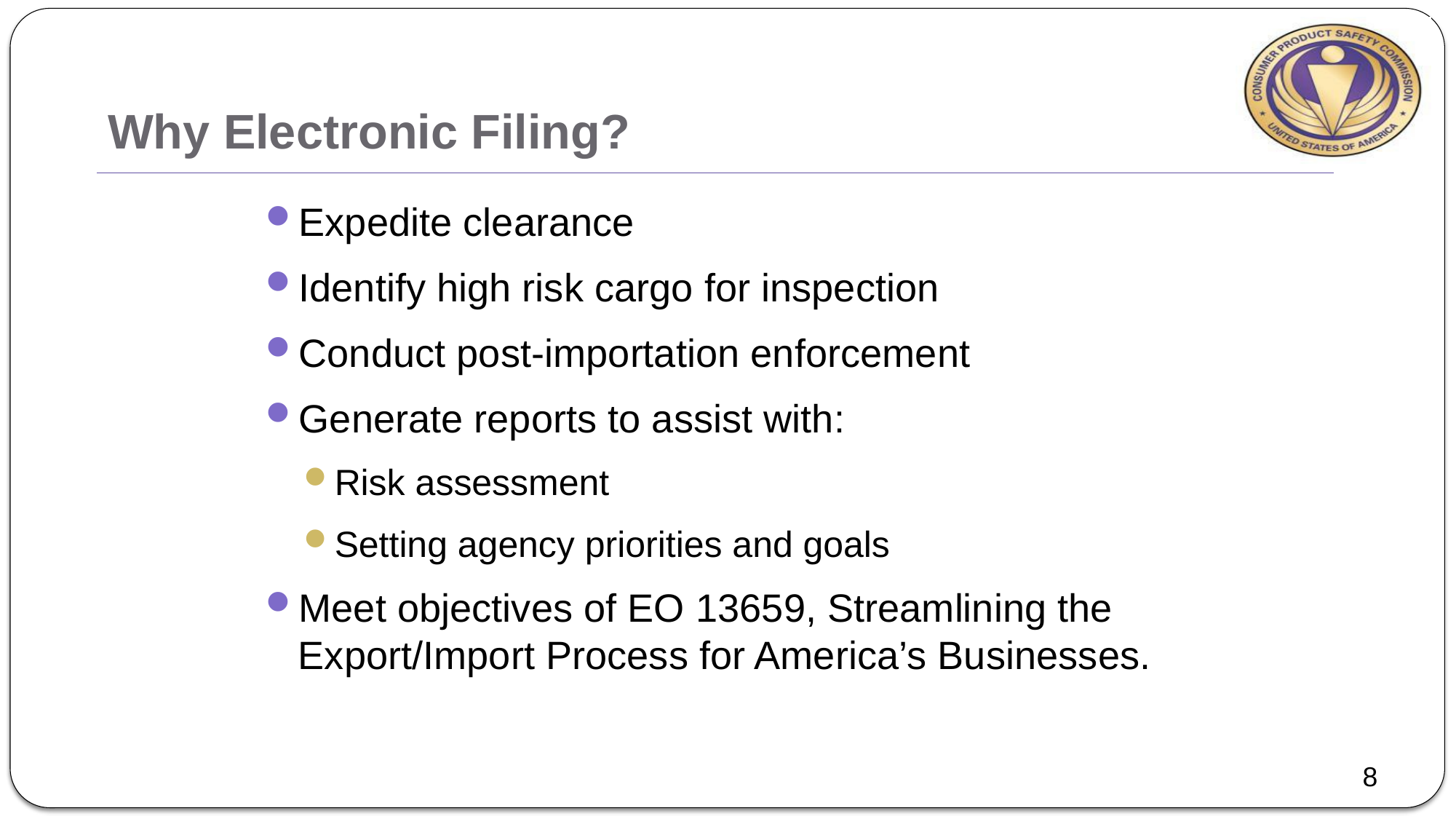

# Why Electronic Filing?
Expedite clearance
Identify high risk cargo for inspection
Conduct post-importation enforcement
Generate reports to assist with:
Risk assessment
Setting agency priorities and goals
Meet objectives of EO 13659, Streamlining the Export/Import Process for America’s Businesses.
8